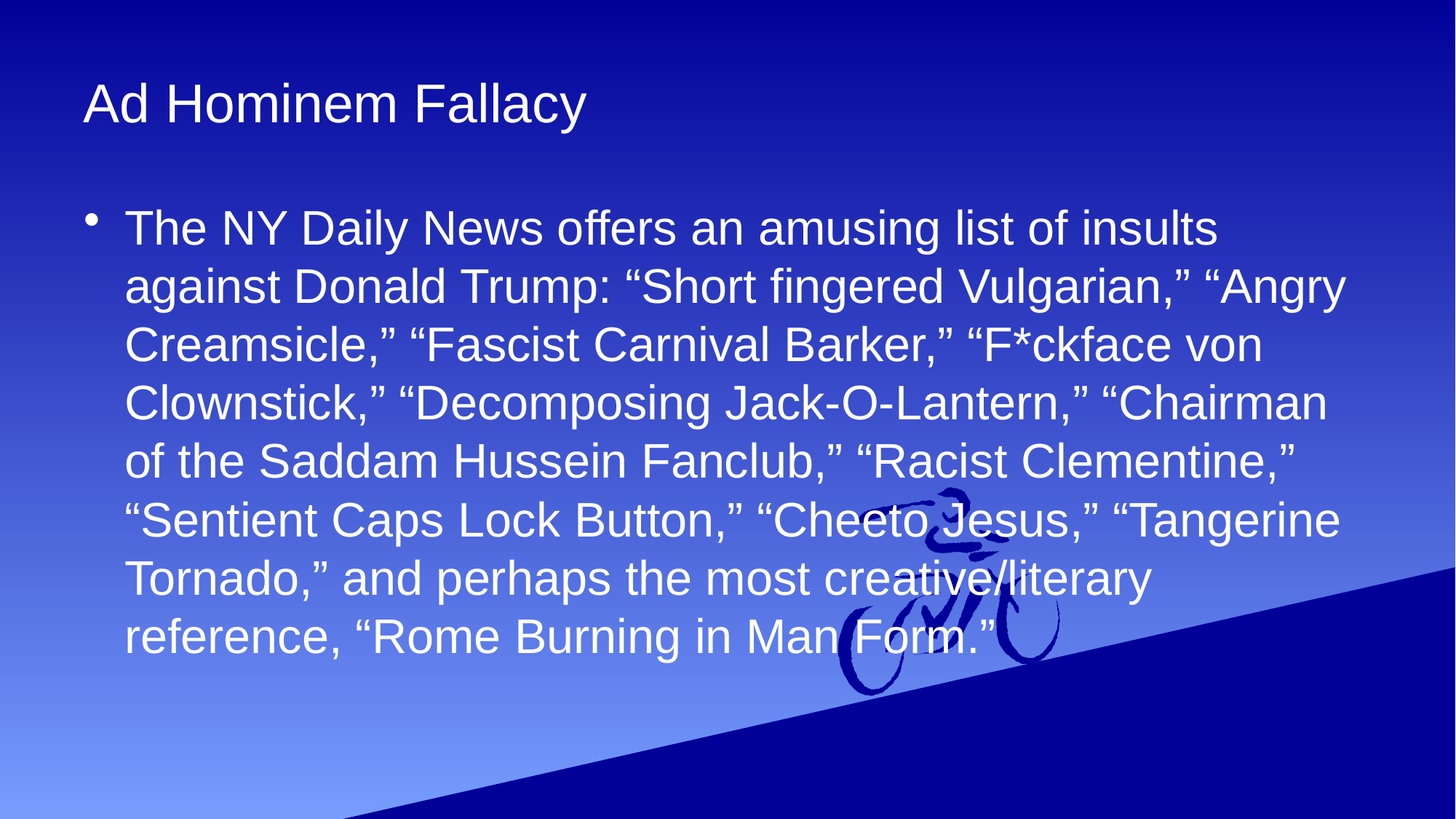

# Ad Hominem Fallacy
The NY Daily News offers an amusing list of insults against Donald Trump: “Short fingered Vulgarian,” “Angry Creamsicle,” “Fascist Carnival Barker,” “F*ckface von Clownstick,” “Decomposing Jack-O-Lantern,” “Chairman of the Saddam Hussein Fanclub,” “Racist Clementine,” “Sentient Caps Lock Button,” “Cheeto Jesus,” “Tangerine Tornado,” and perhaps the most creative/literary reference, “Rome Burning in Man Form.”